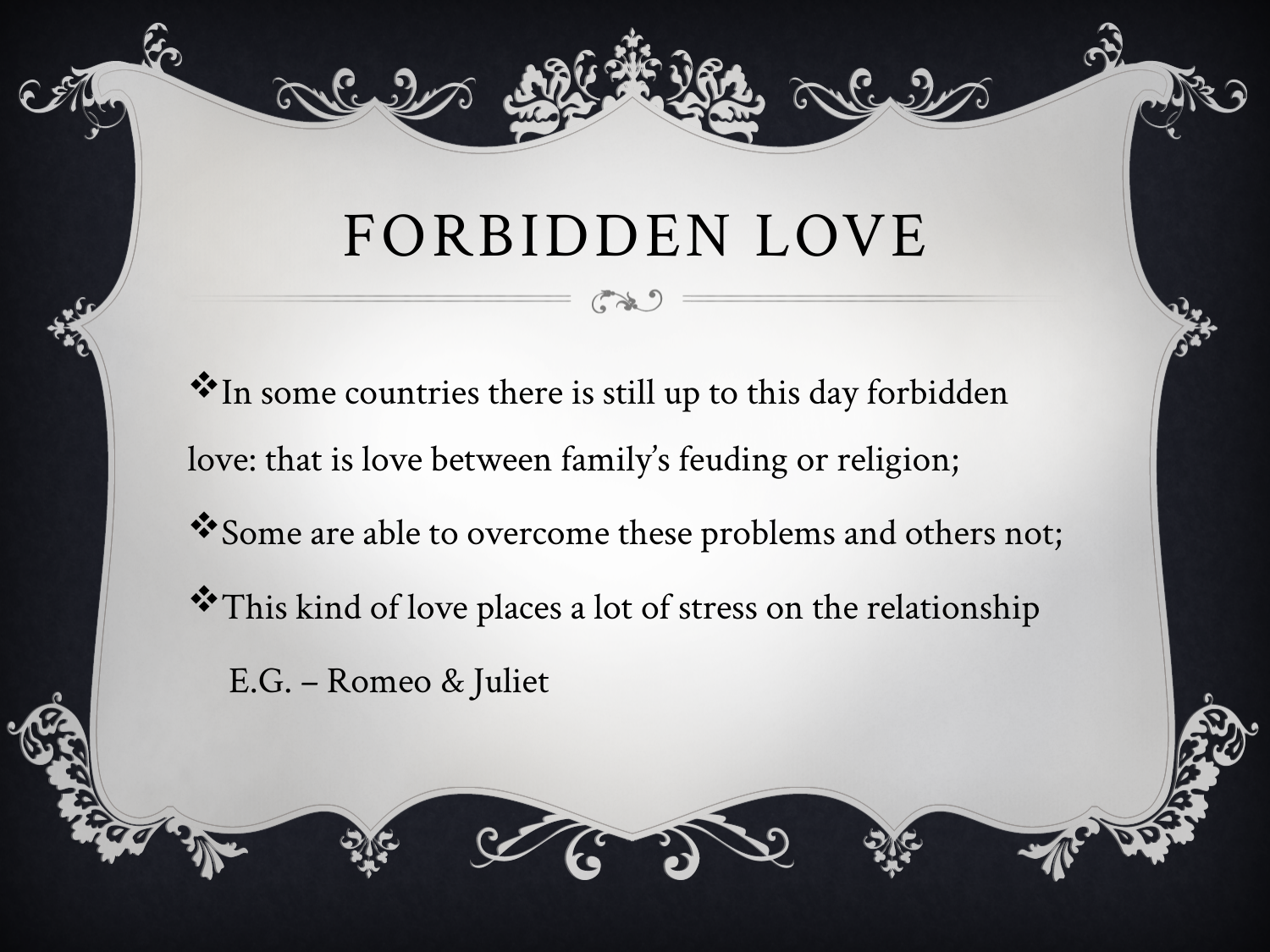

# Forbidden love
In some countries there is still up to this day forbidden love: that is love between family’s feuding or religion;
Some are able to overcome these problems and others not;
This kind of love places a lot of stress on the relationship
     E.G. – Romeo & Juliet